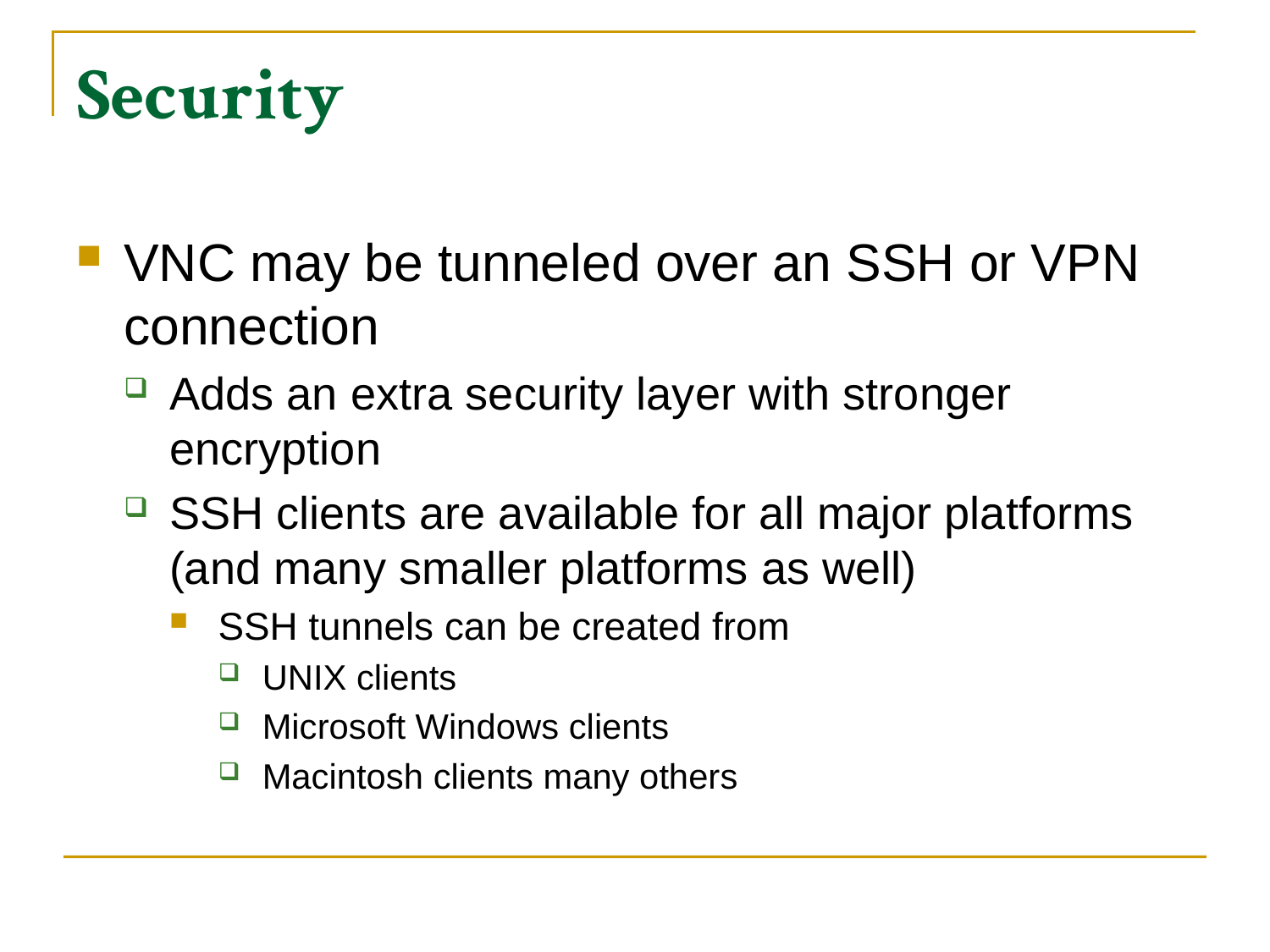

# Security
VNC may be tunneled over an SSH or VPN connection
Adds an extra security layer with stronger encryption
SSH clients are available for all major platforms (and many smaller platforms as well)
SSH tunnels can be created from
UNIX clients
Microsoft Windows clients
Macintosh clients many others